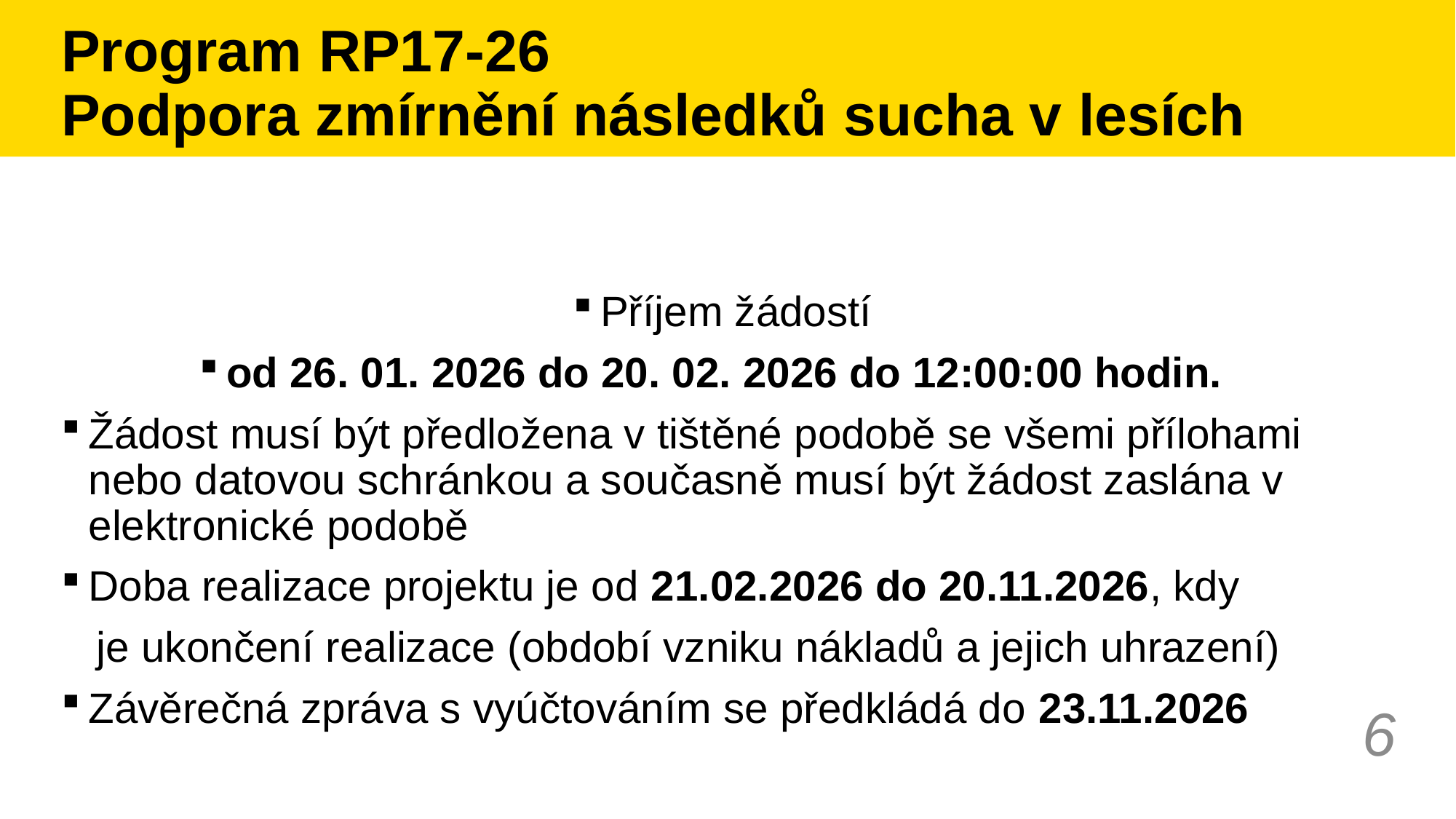

# Program RP17-26 Podpora zmírnění následků sucha v lesích
Příjem žádostí
od 26. 01. 2026 do 20. 02. 2026 do 12:00:00 hodin.
Žádost musí být předložena v tištěné podobě se všemi přílohami nebo datovou schránkou a současně musí být žádost zaslána v elektronické podobě
Doba realizace projektu je od 21.02.2026 do 20.11.2026, kdy
   je ukončení realizace (období vzniku nákladů a jejich uhrazení)
Závěrečná zpráva s vyúčtováním se předkládá do 23.11.2026
6